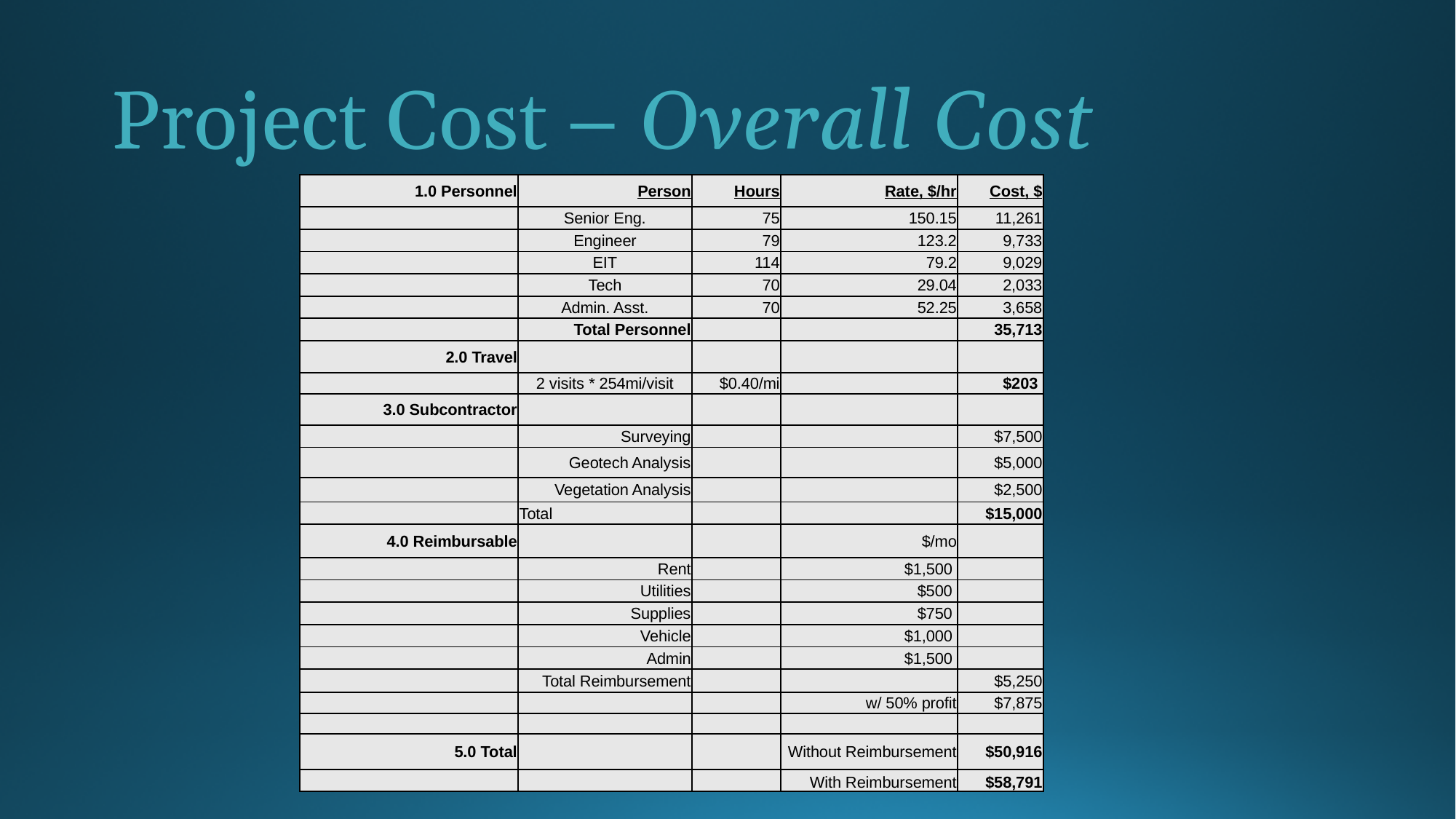

# Project Cost – Overall Cost
| 1.0 Personnel | Person | Hours | Rate, $/hr | Cost, $ |
| --- | --- | --- | --- | --- |
|  | Senior Eng. | 75 | 150.15 | 11,261 |
|  | Engineer | 79 | 123.2 | 9,733 |
|  | EIT | 114 | 79.2 | 9,029 |
|  | Tech | 70 | 29.04 | 2,033 |
|  | Admin. Asst. | 70 | 52.25 | 3,658 |
|  | Total Personnel |  |  | 35,713 |
| 2.0 Travel |  |  |  |  |
|  | 2 visits \* 254mi/visit | $0.40/mi |  | $203 |
| 3.0 Subcontractor |  |  |  |  |
|  | Surveying |  |  | $7,500 |
|  | Geotech Analysis |  |  | $5,000 |
|  | Vegetation Analysis |  |  | $2,500 |
|  | Total |  |  | $15,000 |
| 4.0 Reimbursable |  |  | $/mo |  |
|  | Rent |  | $1,500 |  |
|  | Utilities |  | $500 |  |
|  | Supplies |  | $750 |  |
|  | Vehicle |  | $1,000 |  |
|  | Admin |  | $1,500 |  |
|  | Total Reimbursement |  |  | $5,250 |
|  |  |  | w/ 50% profit | $7,875 |
|  |  |  |  |  |
| 5.0 Total |  |  | Without Reimbursement | $50,916 |
|  |  |  | With Reimbursement | $58,791 |